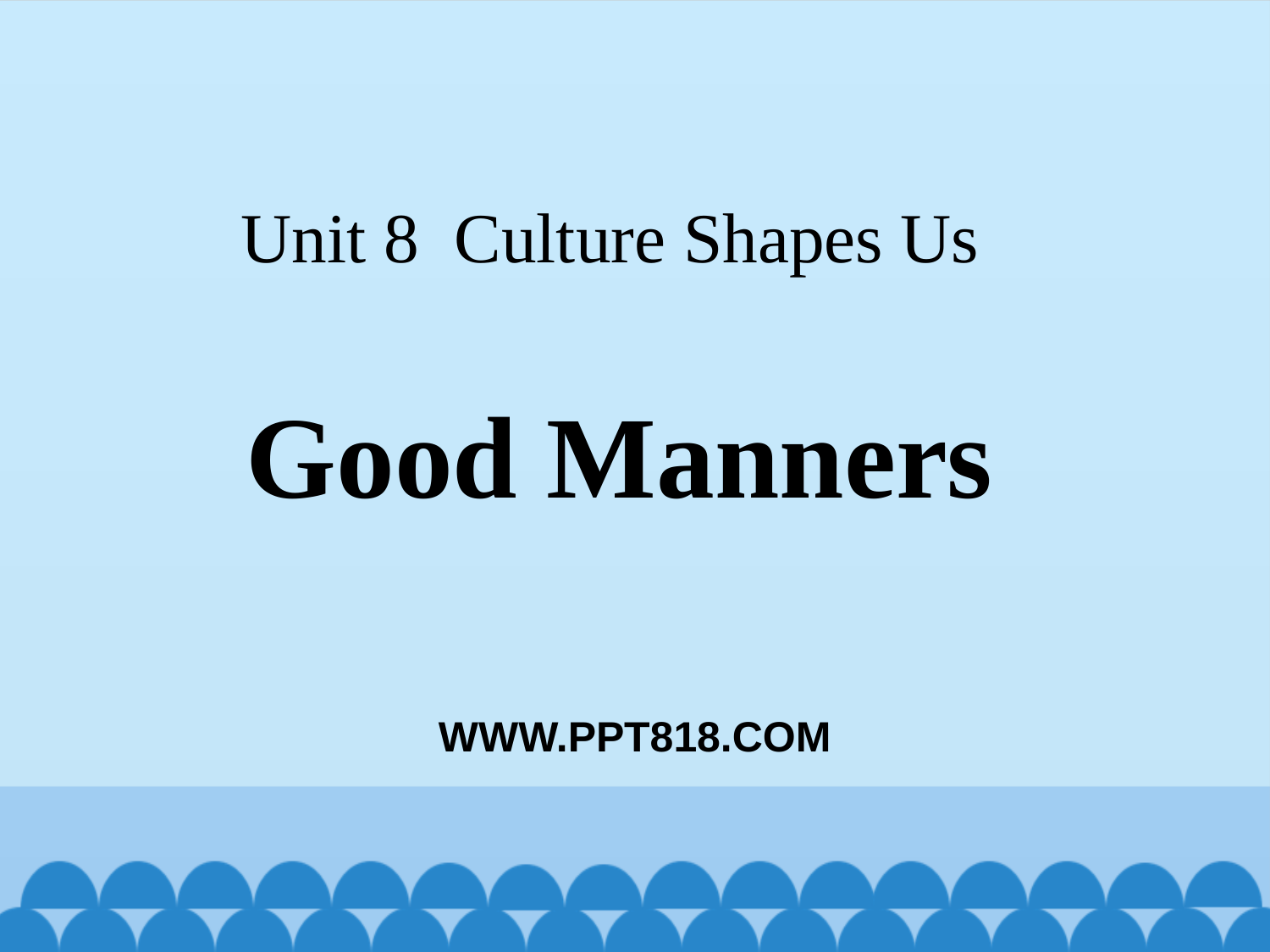

# Unit 8  Culture Shapes Us
Good Manners
WWW.PPT818.COM